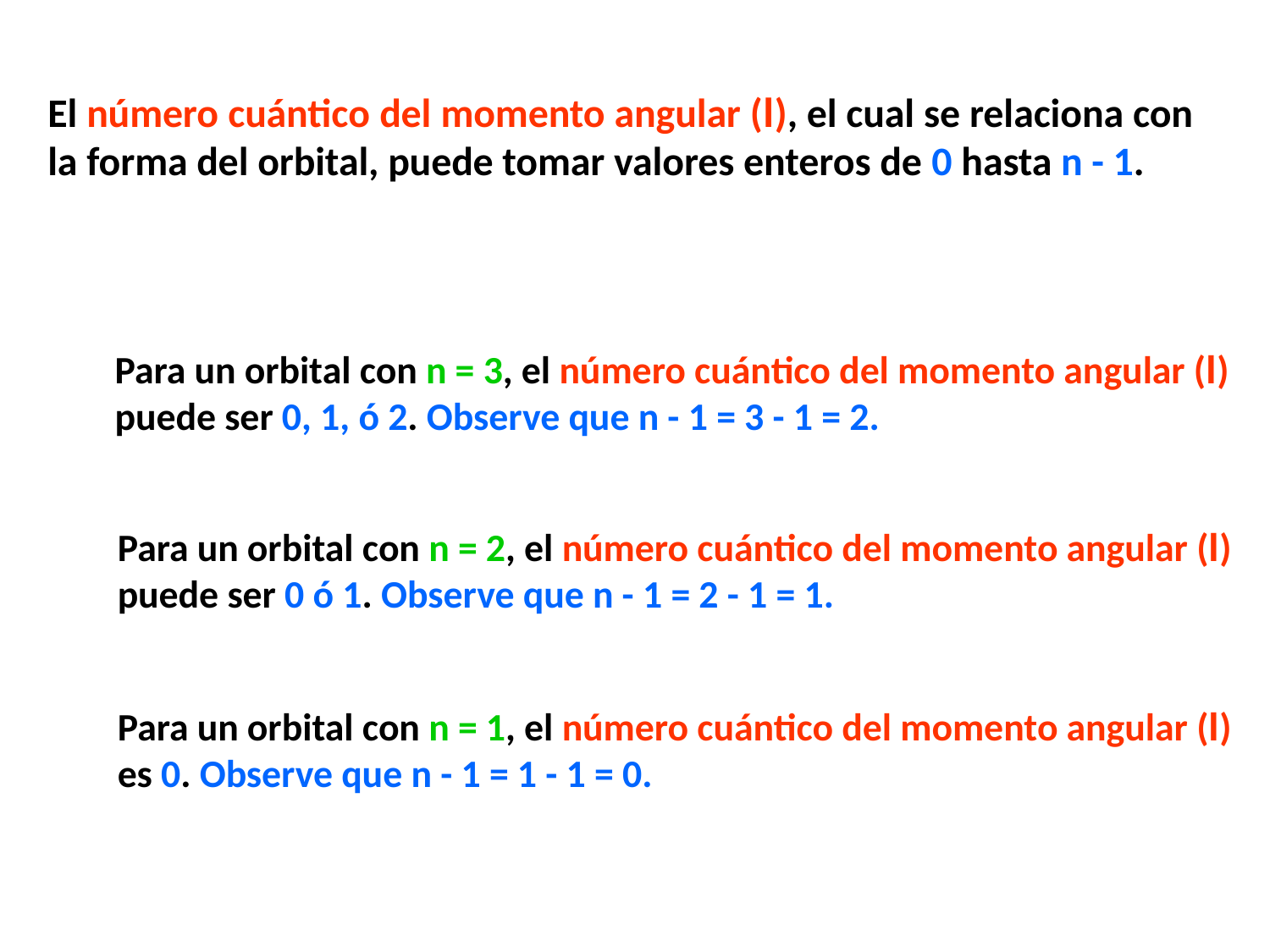

# El número cuántico del momento angular (l), el cual se relaciona con la forma del orbital, puede tomar valores enteros de 0 hasta n - 1.
Para un orbital con n = 3, el número cuántico del momento angular (l) puede ser 0, 1, ó 2. Observe que n - 1 = 3 - 1 = 2.
Para un orbital con n = 2, el número cuántico del momento angular (l) puede ser 0 ó 1. Observe que n - 1 = 2 - 1 = 1.
Para un orbital con n = 1, el número cuántico del momento angular (l) es 0. Observe que n - 1 = 1 - 1 = 0.